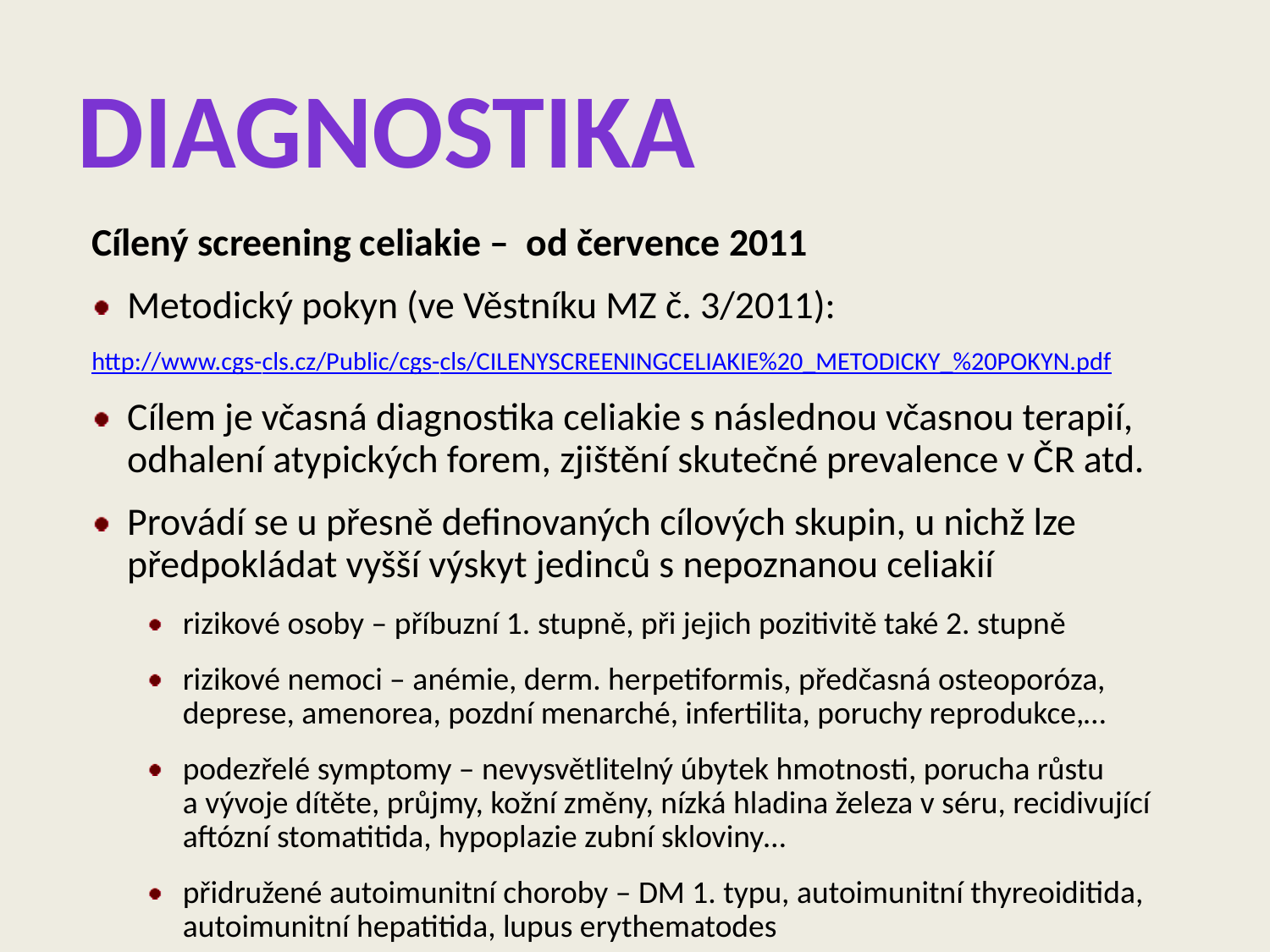

# diagnostika
Cílený screening celiakie –  od července 2011
Metodický pokyn (ve Věstníku MZ č. 3/2011):
http://www.cgs-cls.cz/Public/cgs-cls/CILENYSCREENINGCELIAKIE%20_METODICKY_%20POKYN.pdf
Cílem je včasná diagnostika celiakie s následnou včasnou terapií, odhalení atypických forem, zjištění skutečné prevalence v ČR atd.
Provádí se u přesně definovaných cílových skupin, u nichž lze předpokládat vyšší výskyt jedinců s nepoznanou celiakií
rizikové osoby – příbuzní 1. stupně, při jejich pozitivitě také 2. stupně
rizikové nemoci – anémie, derm. herpetiformis, předčasná osteoporóza, deprese, amenorea, pozdní menarché, infertilita, poruchy reprodukce,…
podezřelé symptomy – nevysvětlitelný úbytek hmotnosti, porucha růstu
a vývoje dítěte, průjmy, kožní změny, nízká hladina železa v séru, recidivující aftózní stomatitida, hypoplazie zubní skloviny…
přidružené autoimunitní choroby – DM 1. typu, autoimunitní thyreoiditida, autoimunitní hepatitida, lupus erythematodes